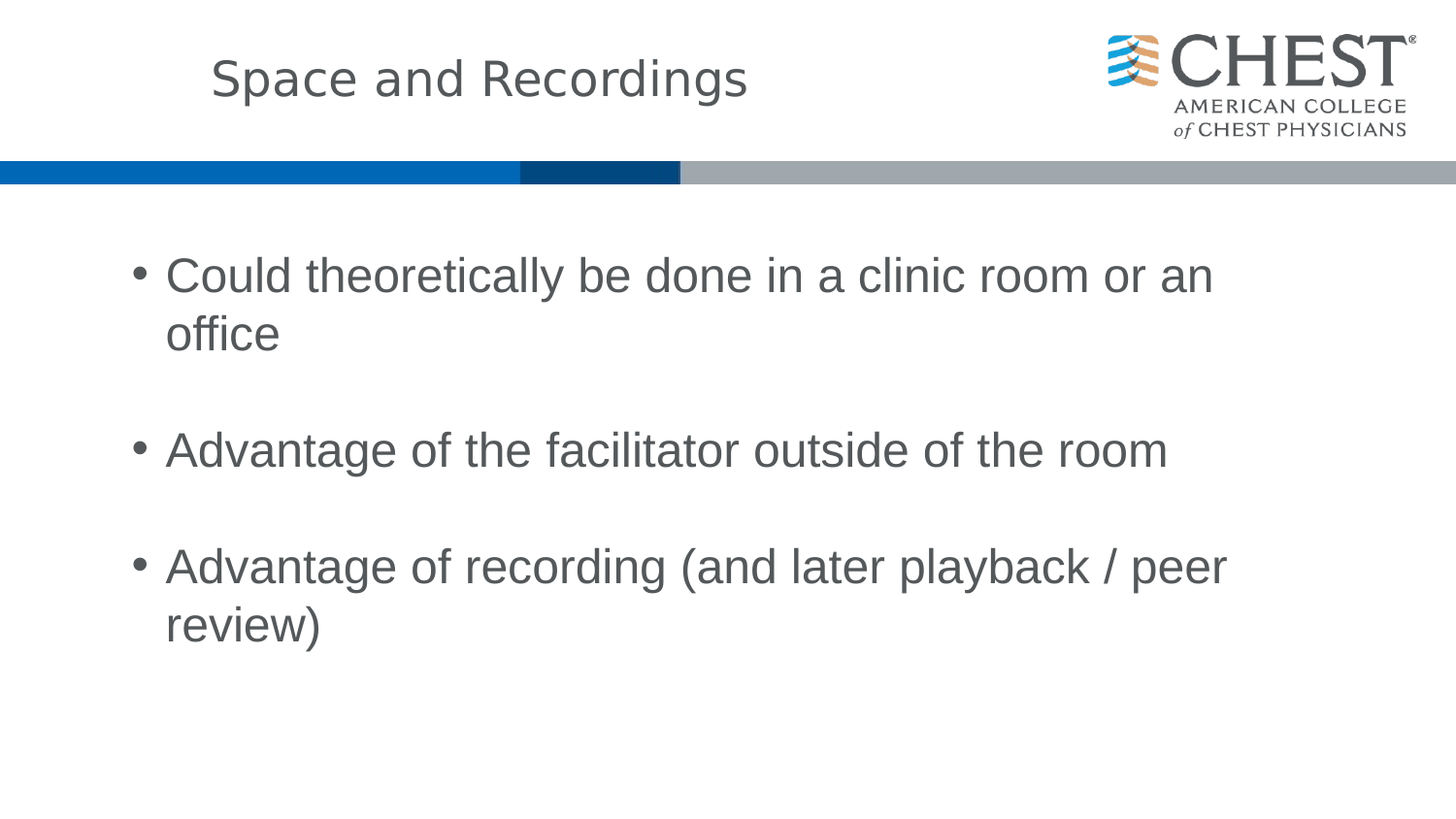

# Space and Recordings
Could theoretically be done in a clinic room or an office

Advantage of the facilitator outside of the room

Advantage of recording (and later playback / peer review)